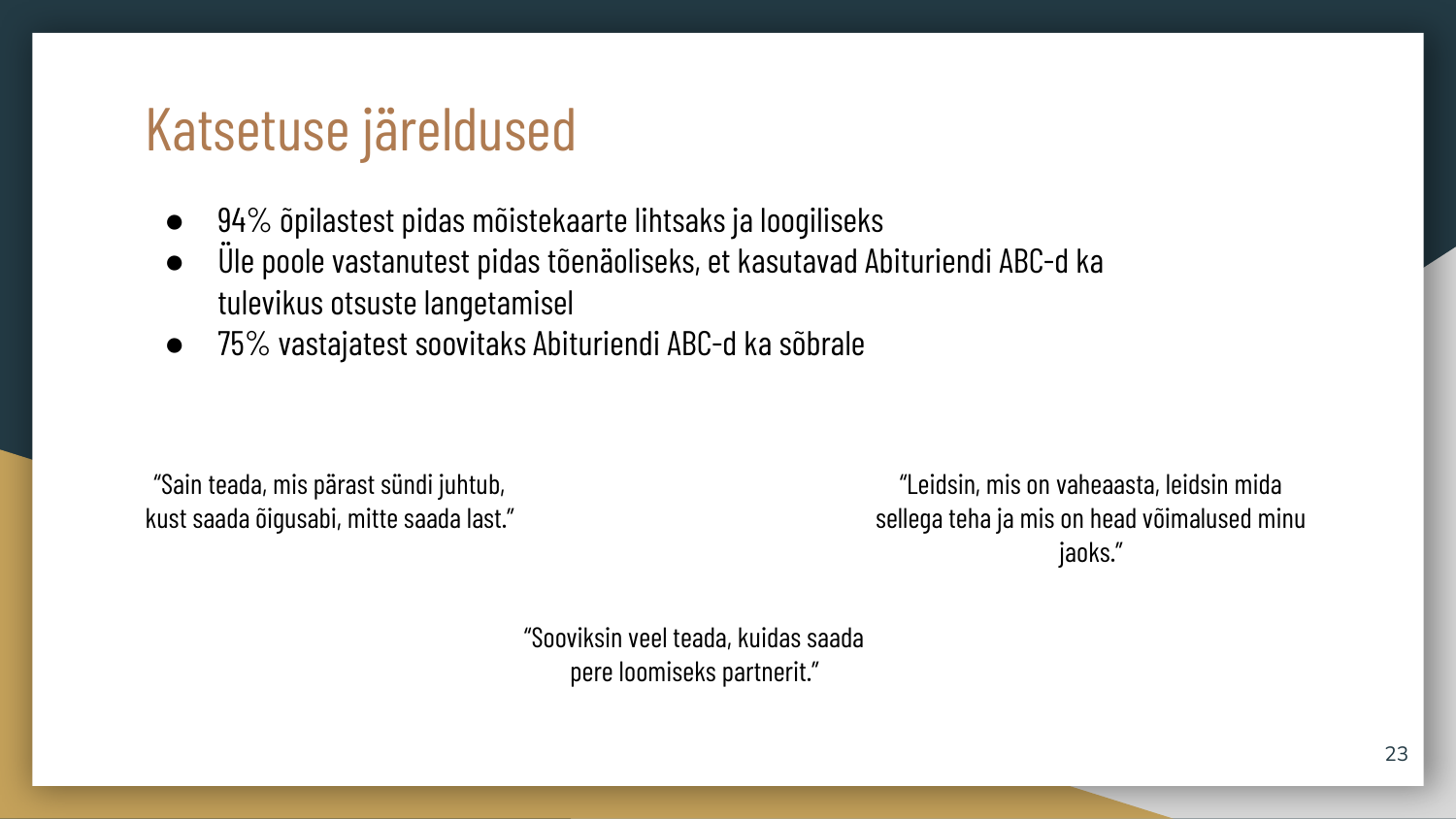

# Katsetuse järeldused
94% õpilastest pidas mõistekaarte lihtsaks ja loogiliseks
Üle poole vastanutest pidas tõenäoliseks, et kasutavad Abituriendi ABC-d ka tulevikus otsuste langetamisel
75% vastajatest soovitaks Abituriendi ABC-d ka sõbrale
“Sain teada, mis pärast sündi juhtub, kust saada õigusabi, mitte saada last.”
“Leidsin, mis on vaheaasta, leidsin mida sellega teha ja mis on head võimalused minu jaoks.”
“Sooviksin veel teada, kuidas saada pere loomiseks partnerit.”
23